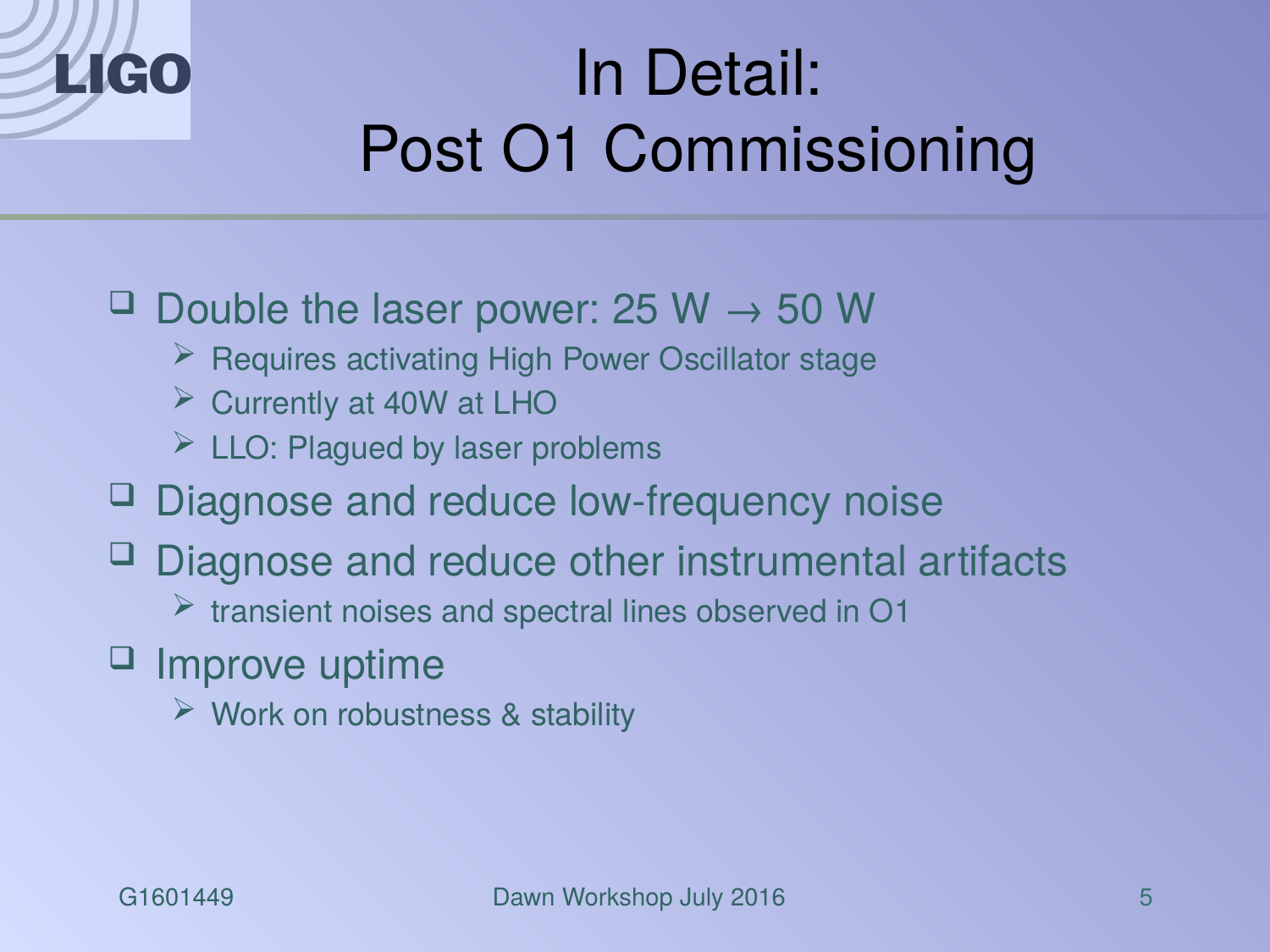

# In Detail: Post O1 Commissioning
Double the laser power: 25 W → 50 W
Requires activating High Power Oscillator stage
Currently at 40W at LHO
LLO: Plagued by laser problems
Diagnose and reduce low-frequency noise
Diagnose and reduce other instrumental artifacts
transient noises and spectral lines observed in O1
Improve uptime
Work on robustness & stability